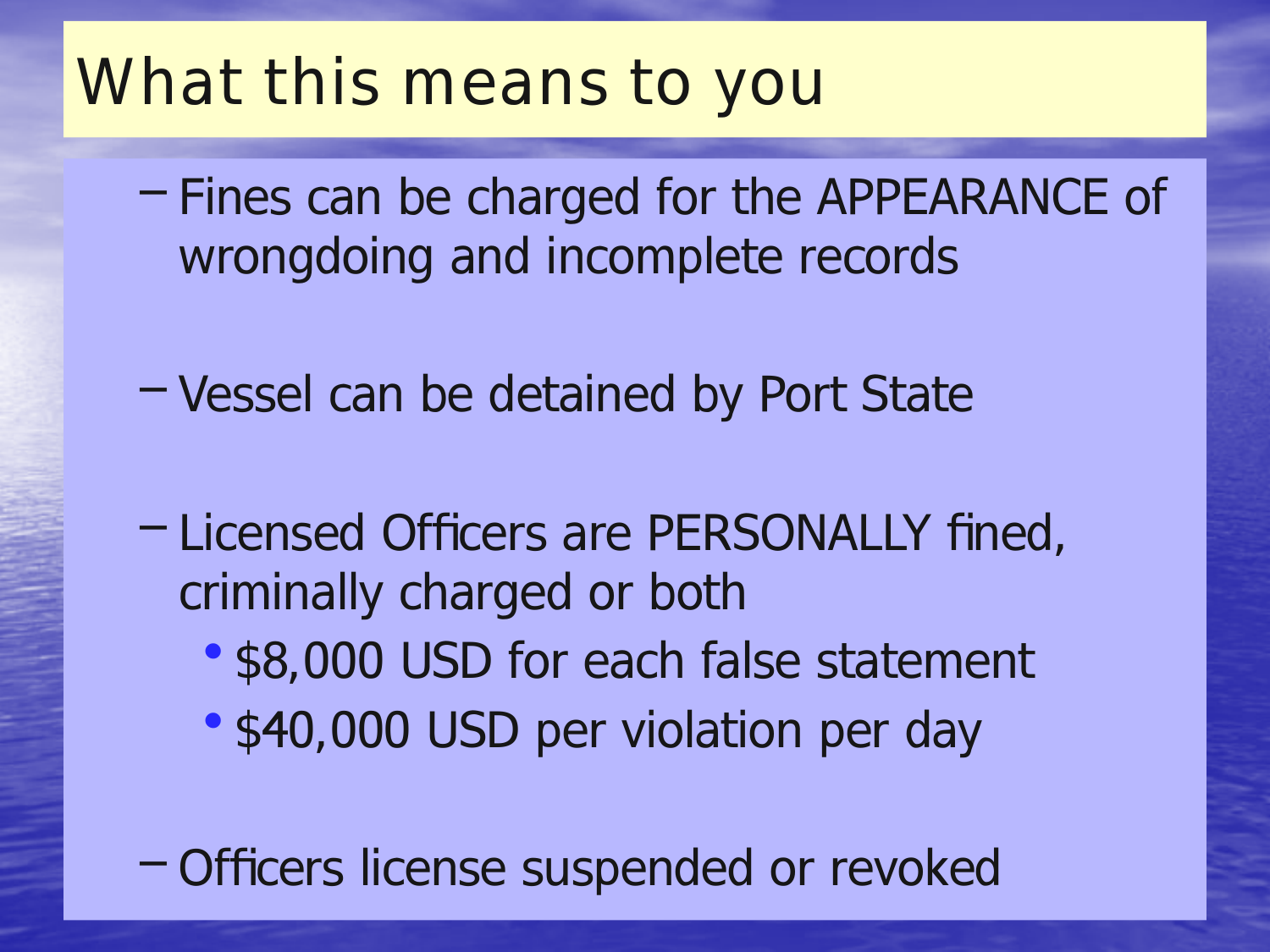

# What this means to you
Fines can be charged for the APPEARANCE of wrongdoing and incomplete records

Vessel can be detained by Port State

Licensed Officers are PERSONALLY fined, criminally charged or both
$8,000 USD for each false statement
$40,000 USD per violation per day

Officers license suspended or revoked